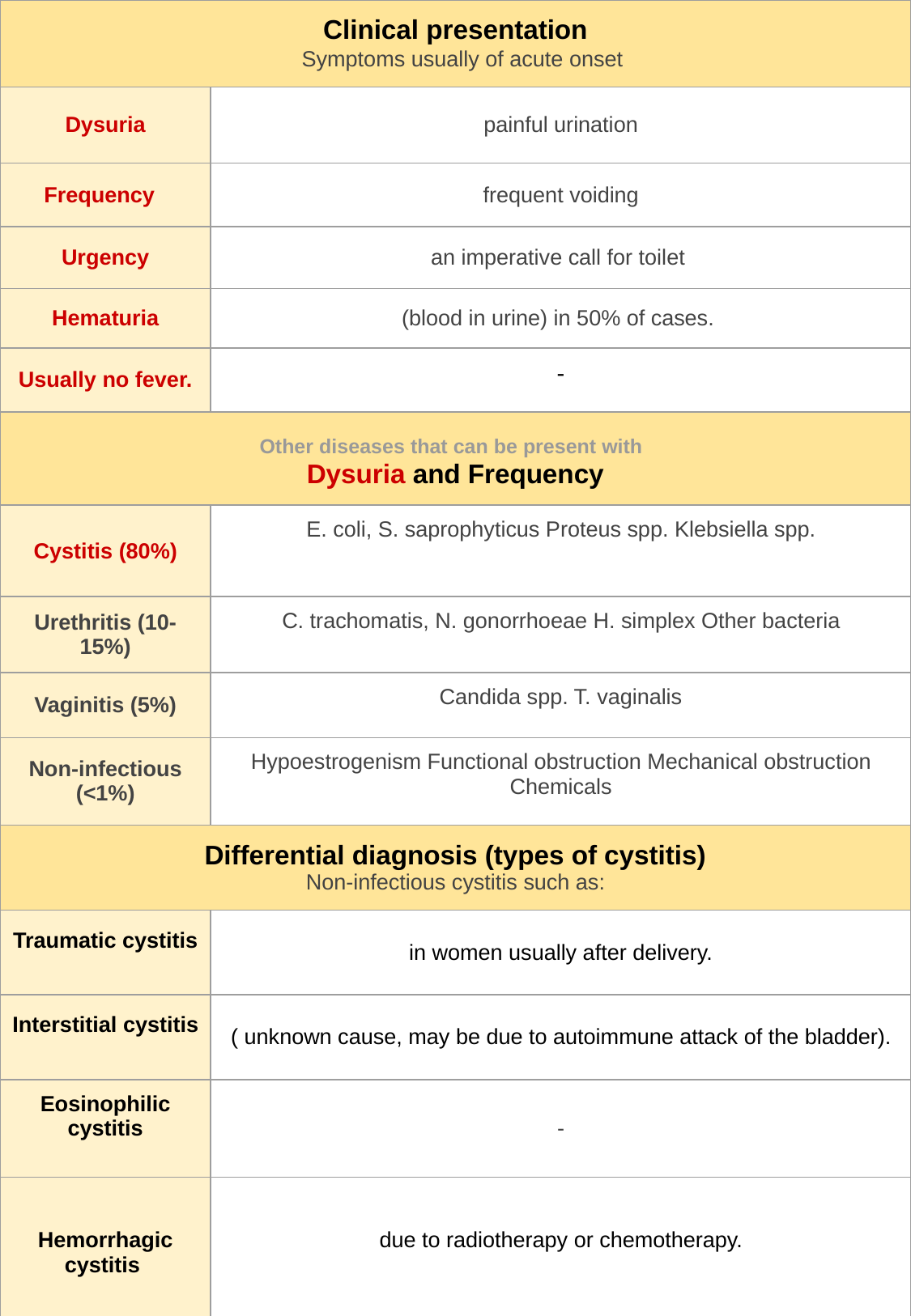

| Clinical presentation Symptoms usually of acute onset |  |
| --- | --- |
| Dysuria | painful urination |
| Frequency | frequent voiding |
| Urgency | an imperative call for toilet |
| Hematuria | (blood in urine) in 50% of cases. |
| Usually no fever. | - |
| Other diseases that can be present with Dysuria and Frequency |  |
| Cystitis (80%) | E. coli, S. saprophyticus Proteus spp. Klebsiella spp. |
| Urethritis (10-15%) | C. trachomatis, N. gonorrhoeae H. simplex Other bacteria |
| Vaginitis (5%) | Candida spp. T. vaginalis |
| Non-infectious (<1%) | Hypoestrogenism Functional obstruction Mechanical obstruction Chemicals |
| Differential diagnosis (types of cystitis) Non-infectious cystitis such as: |  |
| Traumatic cystitis | in women usually after delivery. |
| Interstitial cystitis | ( unknown cause, may be due to autoimmune attack of the bladder). |
| Eosinophilic cystitis | - |
| Hemorrhagic cystitis | due to radiotherapy or chemotherapy. |